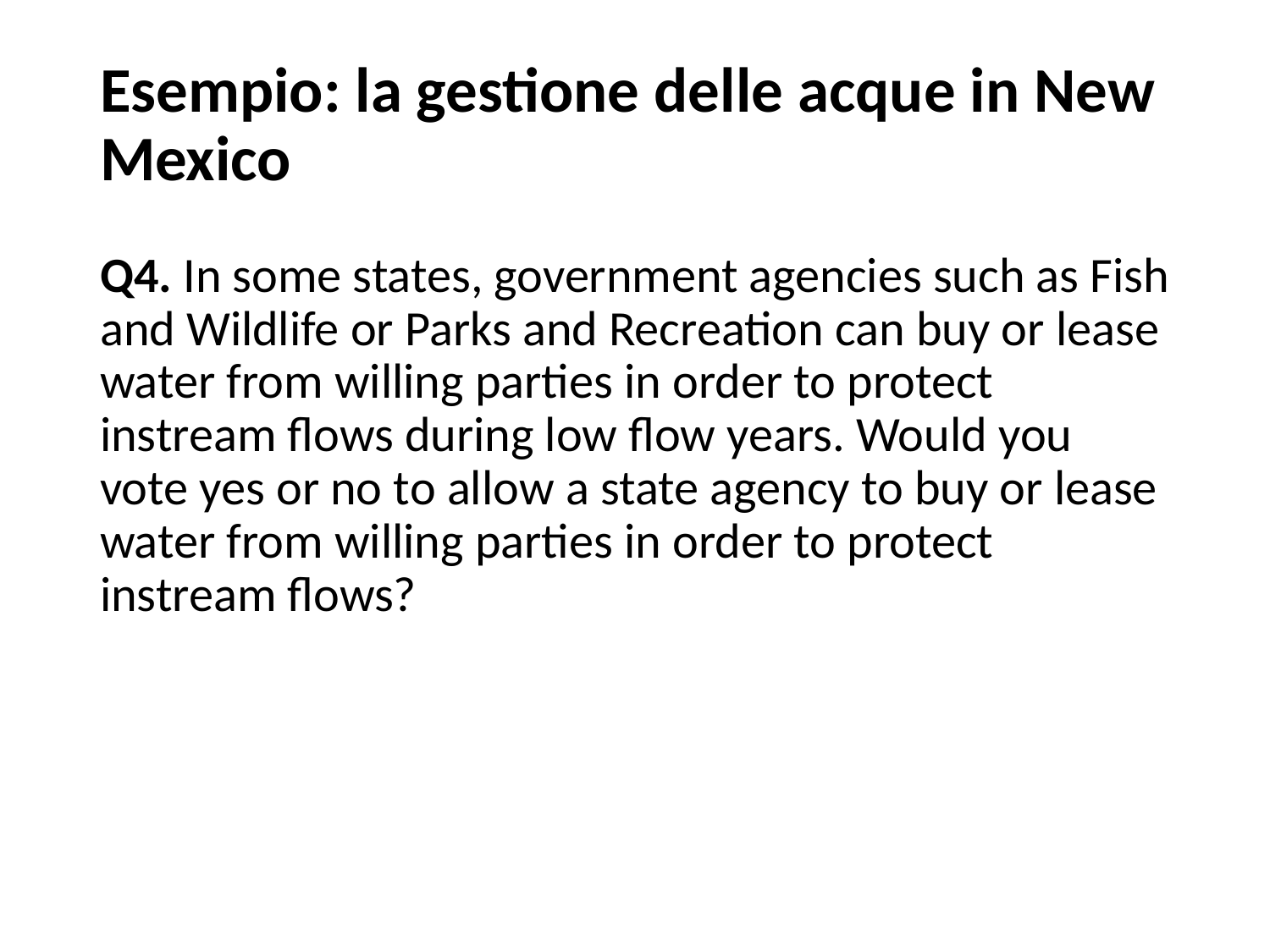

# Esempio: la gestione delle acque in New Mexico
Q4. In some states, government agencies such as Fish and Wildlife or Parks and Recreation can buy or lease water from willing parties in order to protect instream flows during low flow years. Would you vote yes or no to allow a state agency to buy or lease water from willing parties in order to protect instream flows?